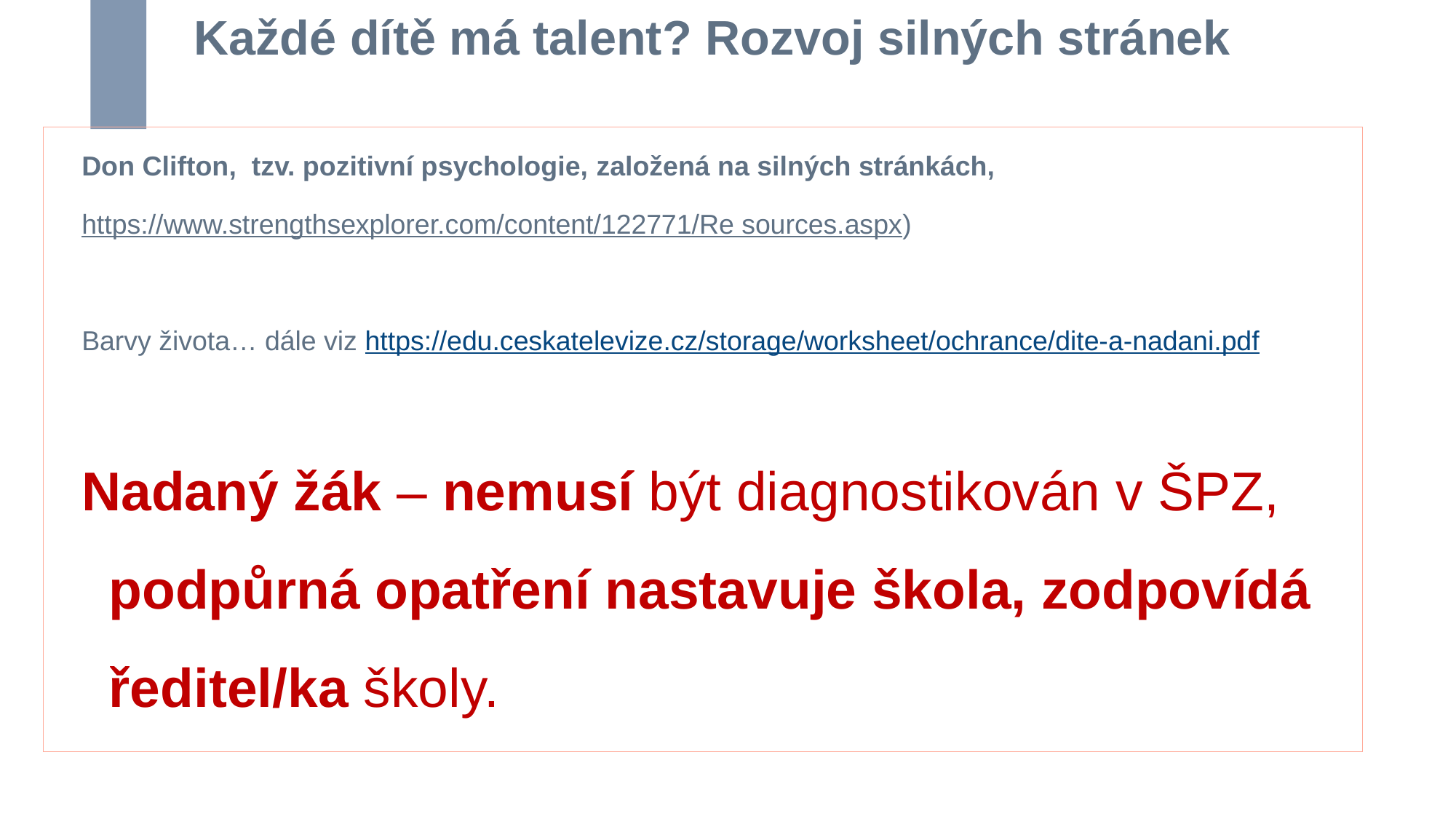

# Každé dítě má talent? Rozvoj silných stránek
Don Clifton,  tzv. pozitivní psychologie, založená na silných stránkách,
https://www.strengthsexplorer.com/content/122771/Re sources.aspx)

Barvy života… dále viz https://edu.ceskatelevize.cz/storage/worksheet/ochrance/dite-a-nadani.pdf

Nadaný žák – nemusí být diagnostikován v ŠPZ, podpůrná opatření nastavuje škola, zodpovídá ředitel/ka školy.